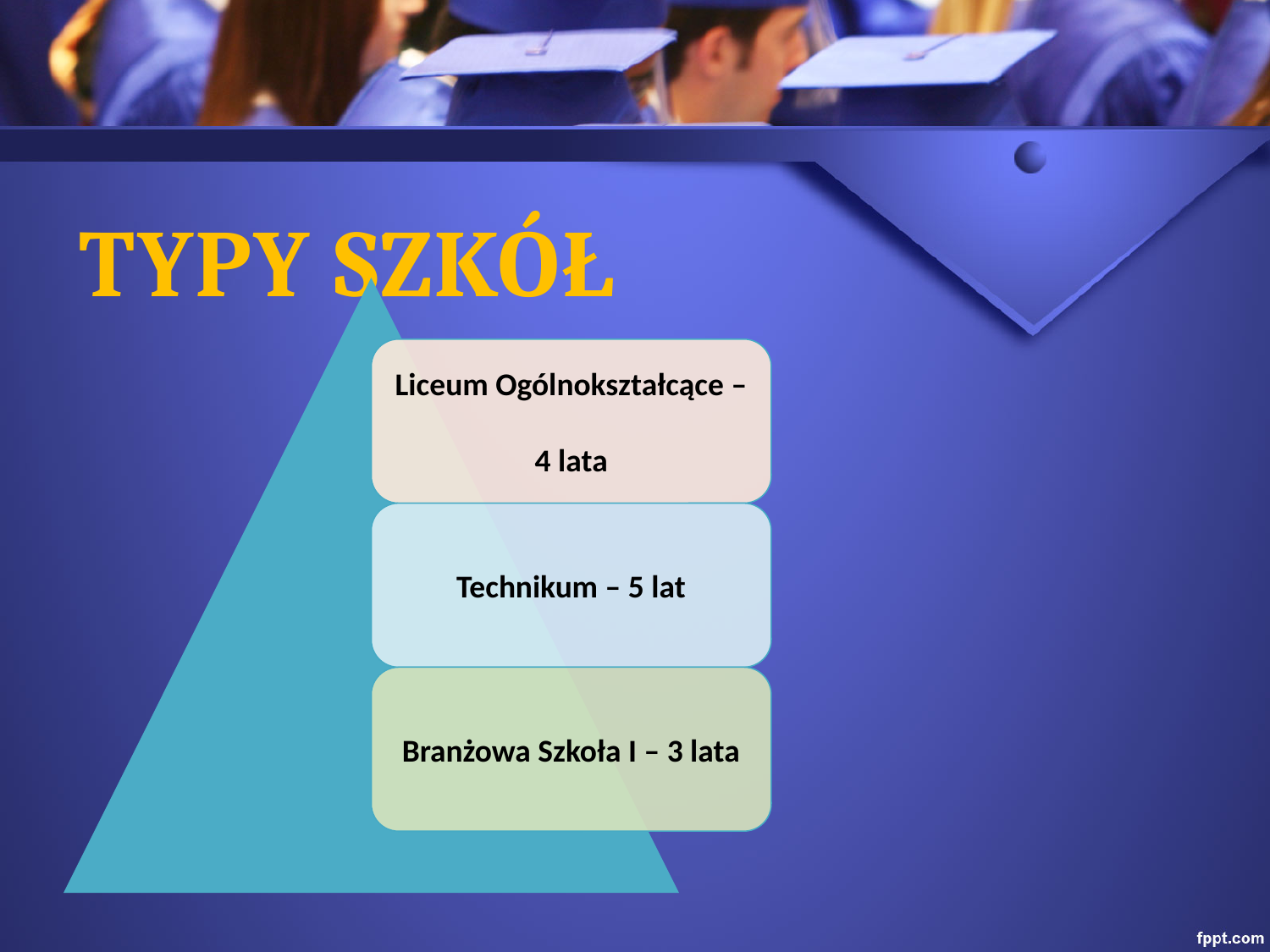

# TYPY SZKÓŁ
Liceum Ogólnokształcące –
4 lata
Technikum – 5 lat
Branżowa Szkoła I – 3 lata